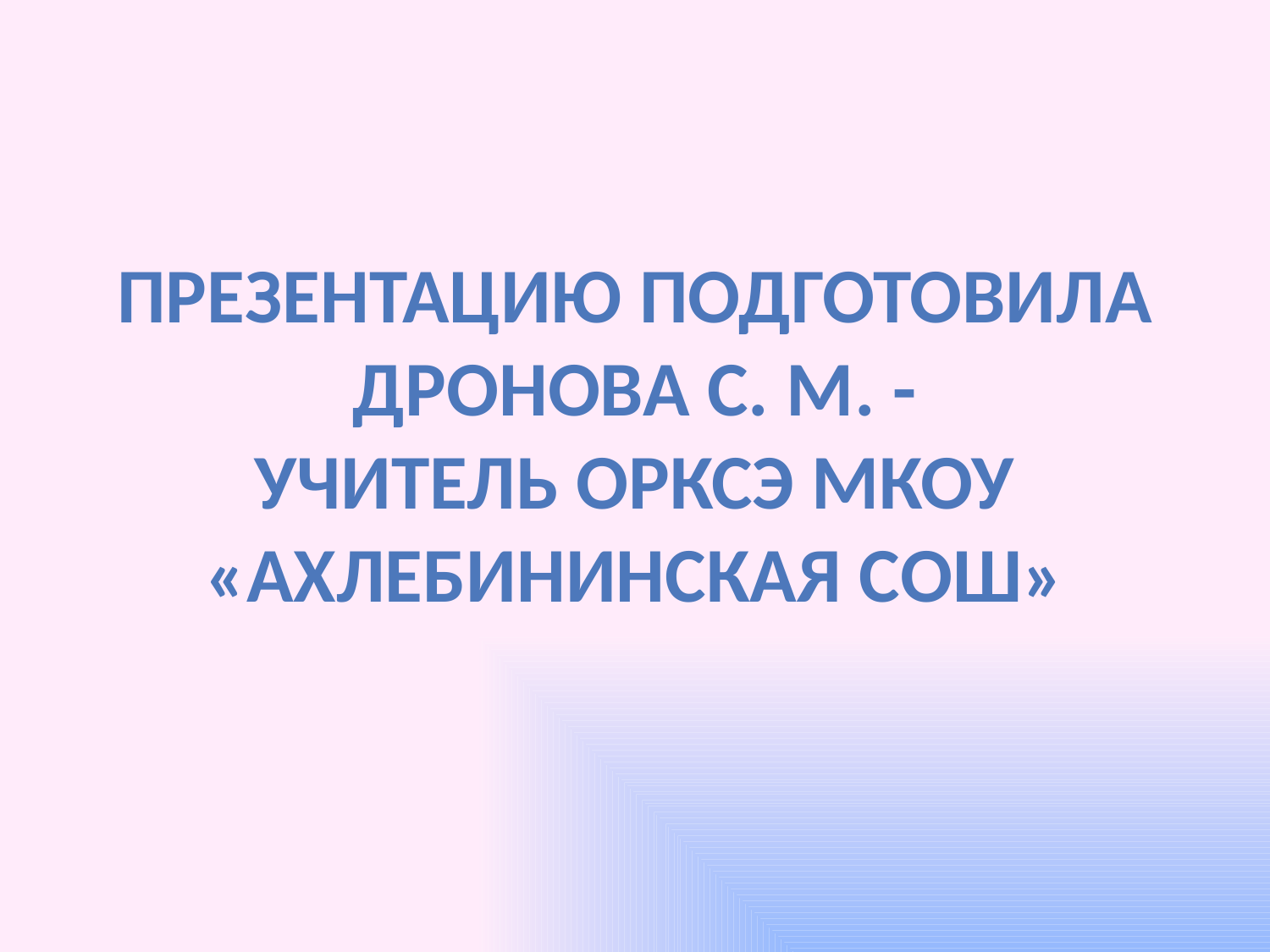

# Презентацию подготовила Дронова С. М. - учитель ОРКСЭ МКОУ «Ахлебининская СОШ»